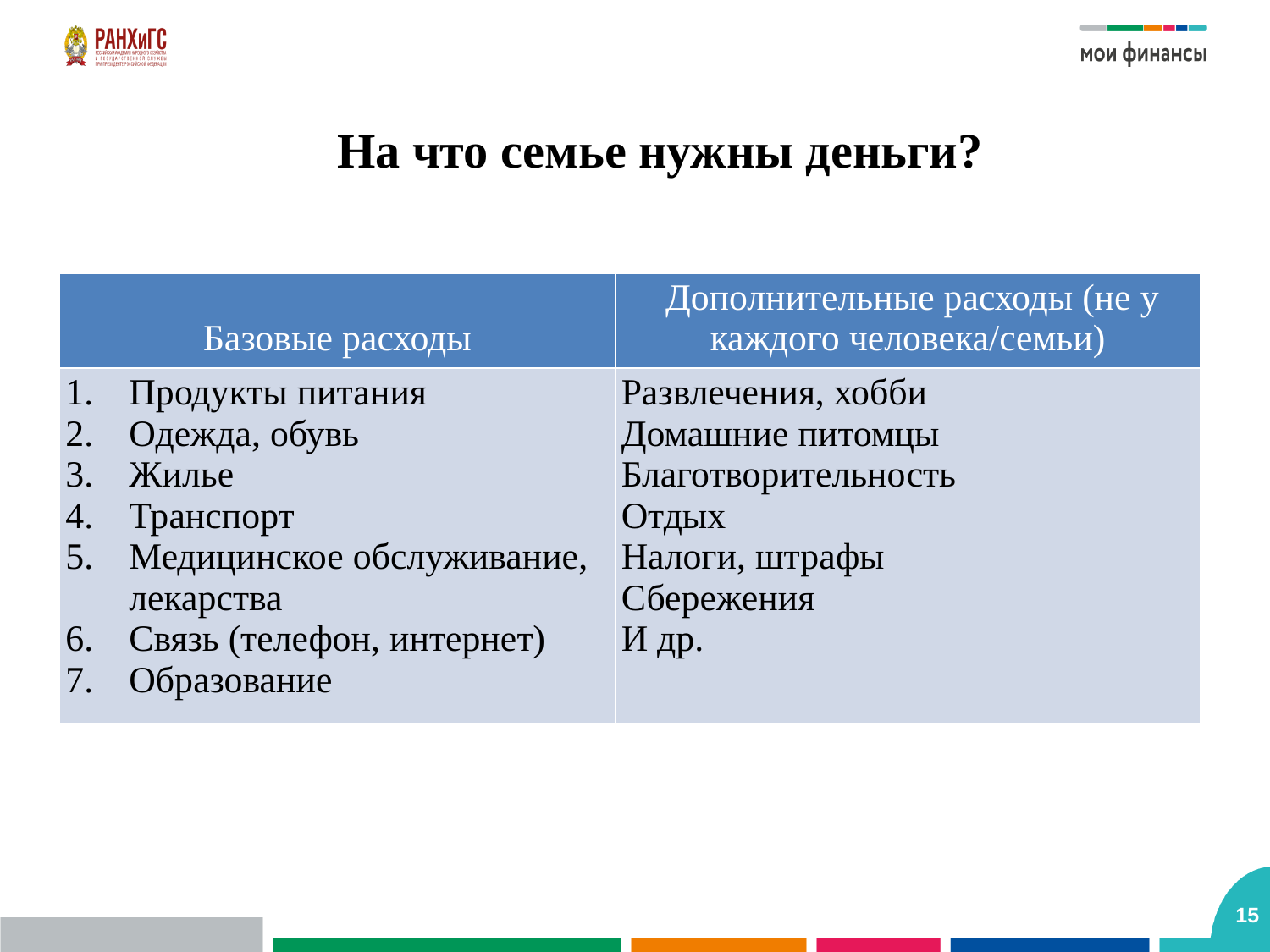

На что семье нужны деньги?
| Базовые расходы | Дополнительные расходы (не у каждого человека/семьи) |
| --- | --- |
| Продукты питания Одежда, обувь Жилье Транспорт Медицинское обслуживание, лекарства Связь (телефон, интернет) Образование | Развлечения, хобби Домашние питомцы Благотворительность Отдых Налоги, штрафы Сбережения И др. |
15